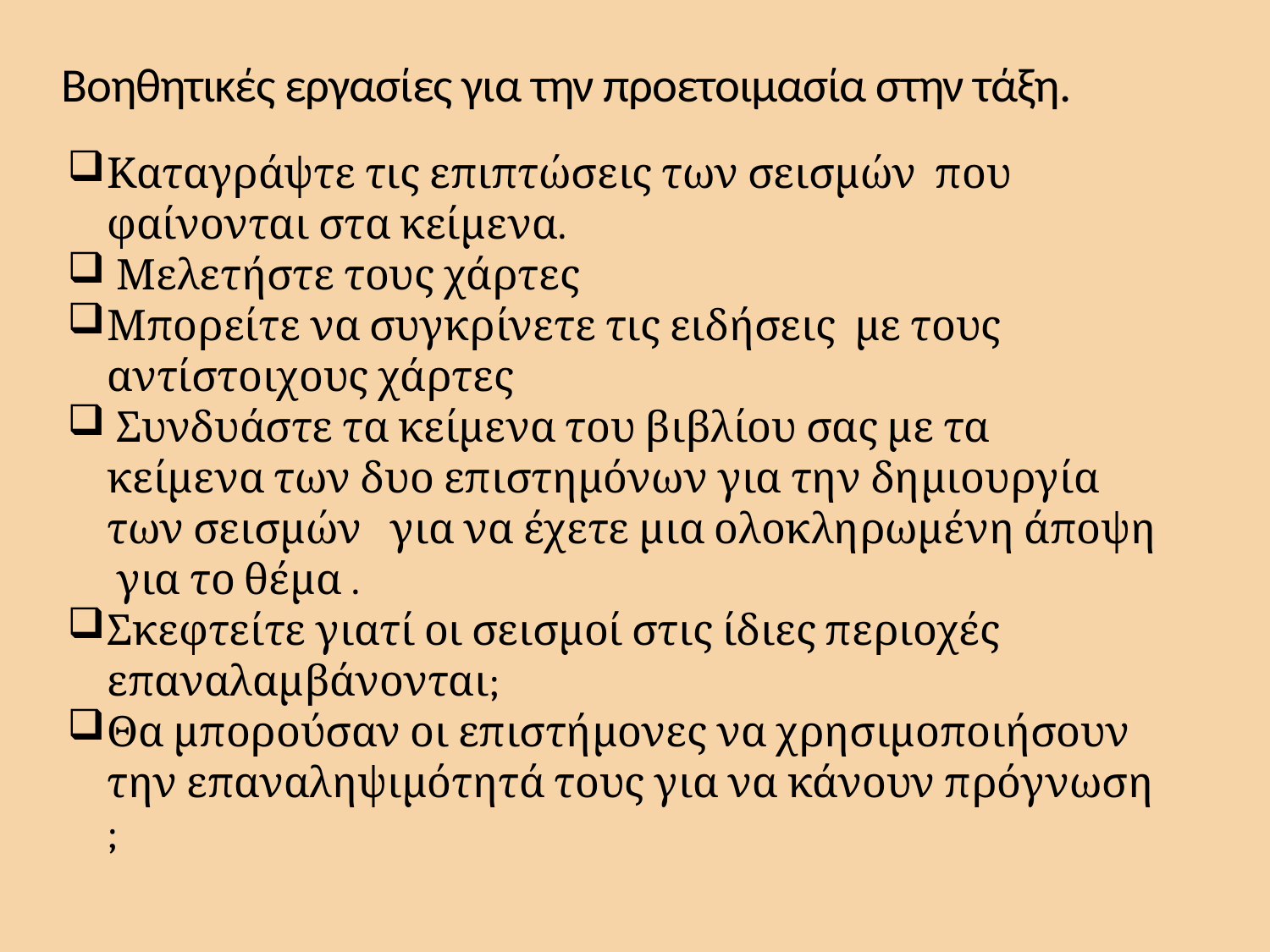

# Βοηθητικές εργασίες για την προετοιμασία στην τάξη.
Καταγράψτε τις επιπτώσεις των σεισμών  που φαίνονται στα κείμενα.
 Μελετήστε τους χάρτες
Μπορείτε να συγκρίνετε τις ειδήσεις  με τους αντίστοιχους χάρτες
 Συνδυάστε τα κείμενα του βιβλίου σας με τα  κείμενα των δυο επιστημόνων για την δημιουργία των σεισμών   για να έχετε μια ολοκληρωμένη άποψη  για το θέμα .
Σκεφτείτε γιατί οι σεισμοί στις ίδιες περιοχές επαναλαμβάνονται;
Θα μπορούσαν οι επιστήμονες να χρησιμοποιήσουν  την επαναληψιμότητά τους για να κάνουν πρόγνωση ;